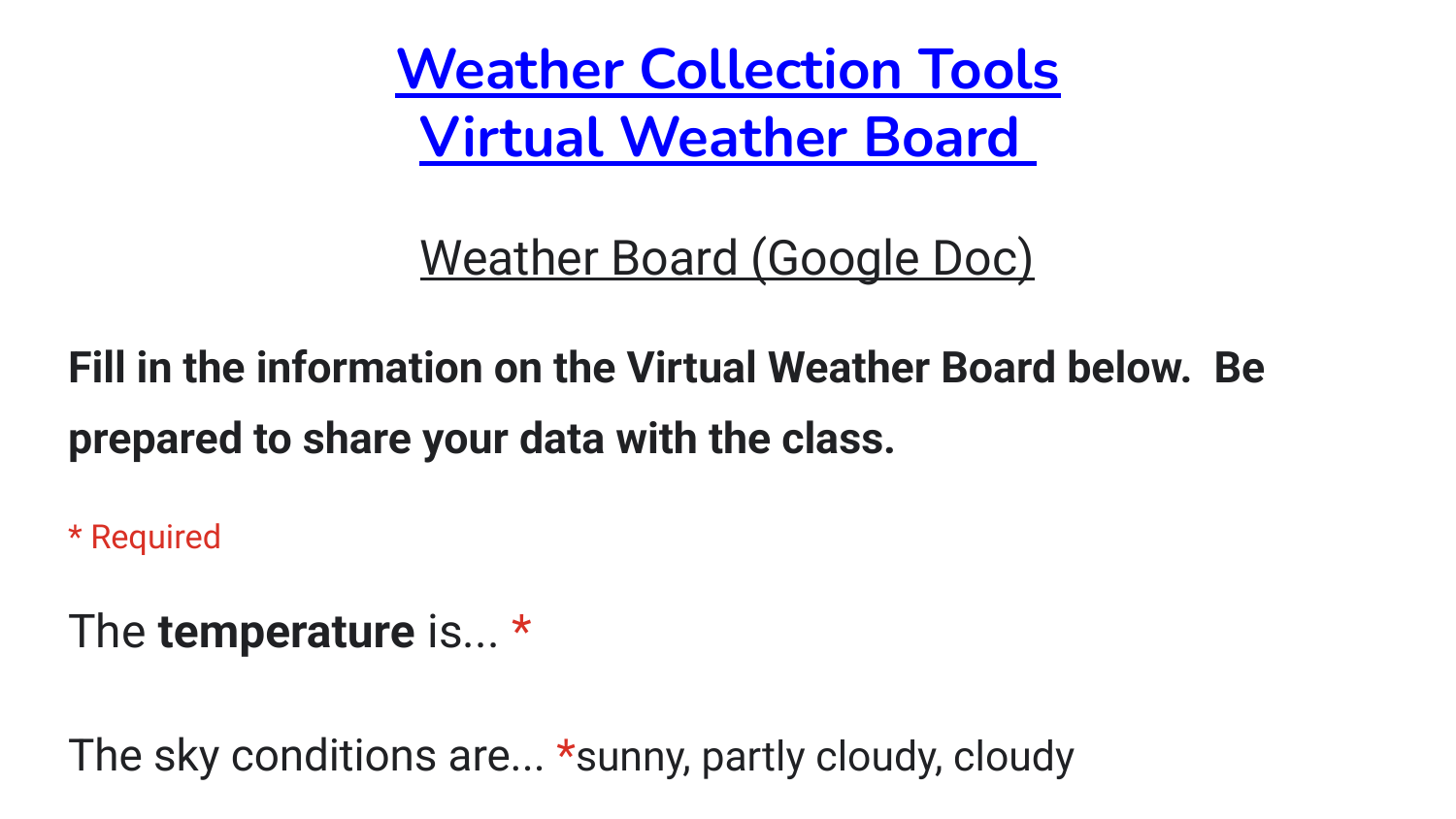

# Weather Collection Tools
Virtual Weather Board

                             Weather Board (Google Doc)
Fill in the information on the Virtual Weather Board below.  Be prepared to share your data with the class.
* Required
The temperature is... *
The sky conditions are... *sunny, partly cloudy, cloudy